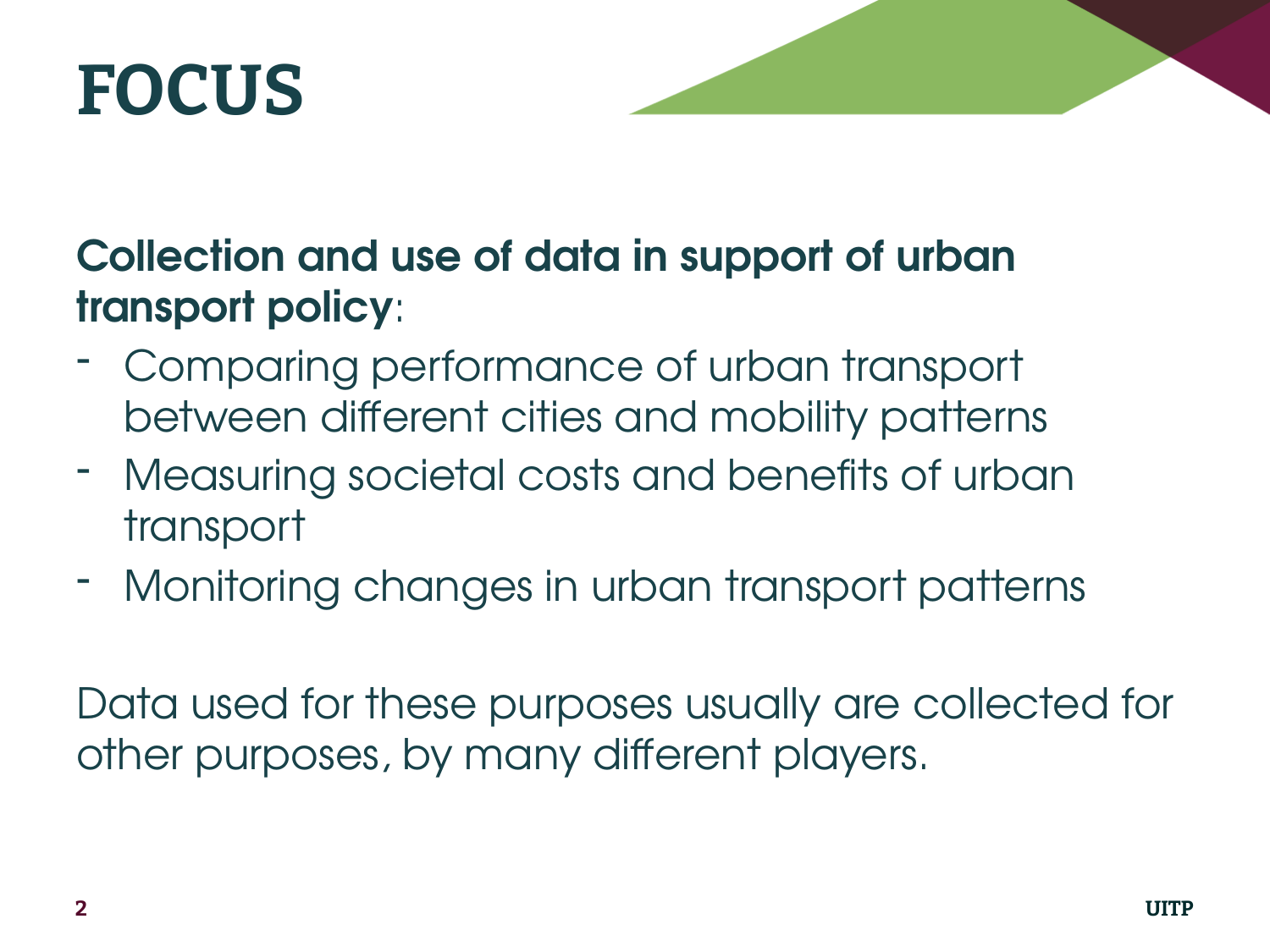

# Focus
Collection and use of data in support of urban transport policy:
Comparing performance of urban transport between different cities and mobility patterns
Measuring societal costs and benefits of urban transport
Monitoring changes in urban transport patterns

Data used for these purposes usually are collected for other purposes, by many different players.

2
UITP